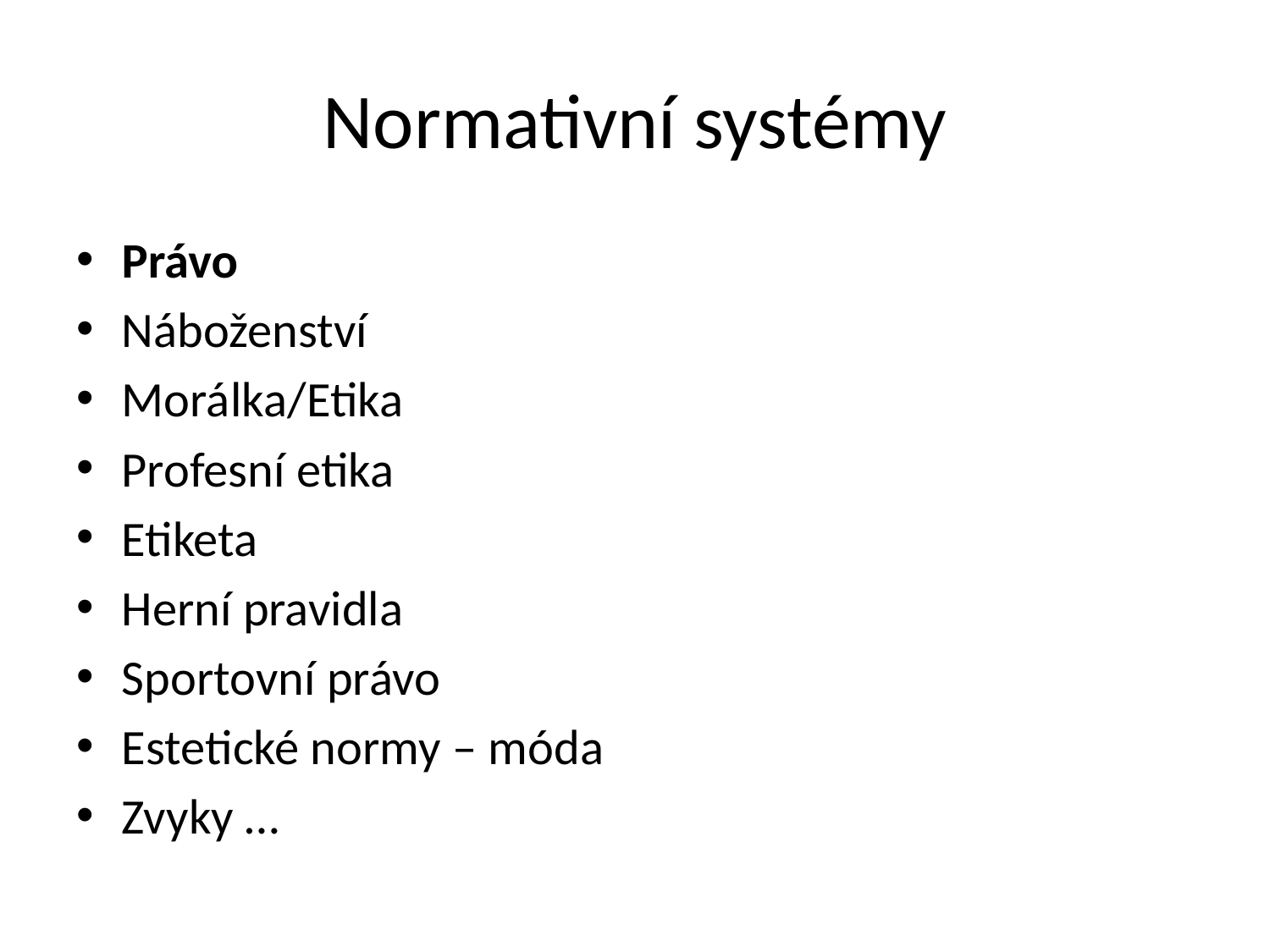

# Normativní systémy
Právo
Náboženství
Morálka/Etika
Profesní etika
Etiketa
Herní pravidla
Sportovní právo
Estetické normy – móda
Zvyky …